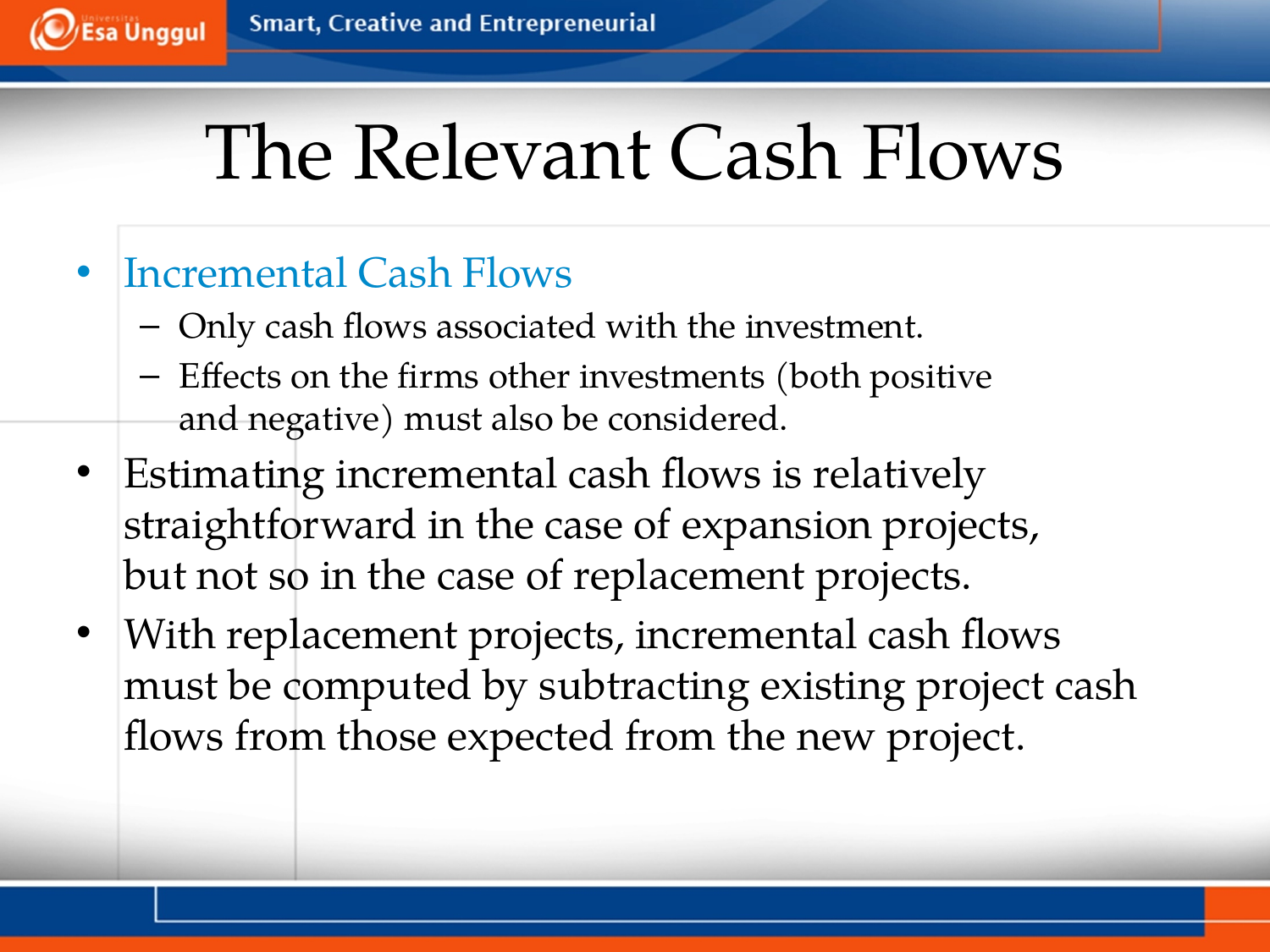

# The Relevant Cash Flows
Incremental Cash Flows
Only cash flows associated with the investment.
Effects on the firms other investments (both positive
and negative) must also be considered.
Estimating incremental cash flows is relatively straightforward in the case of expansion projects,
but not so in the case of replacement projects.
With replacement projects, incremental cash flows
must be computed by subtracting existing project cash flows from those expected from the new project.